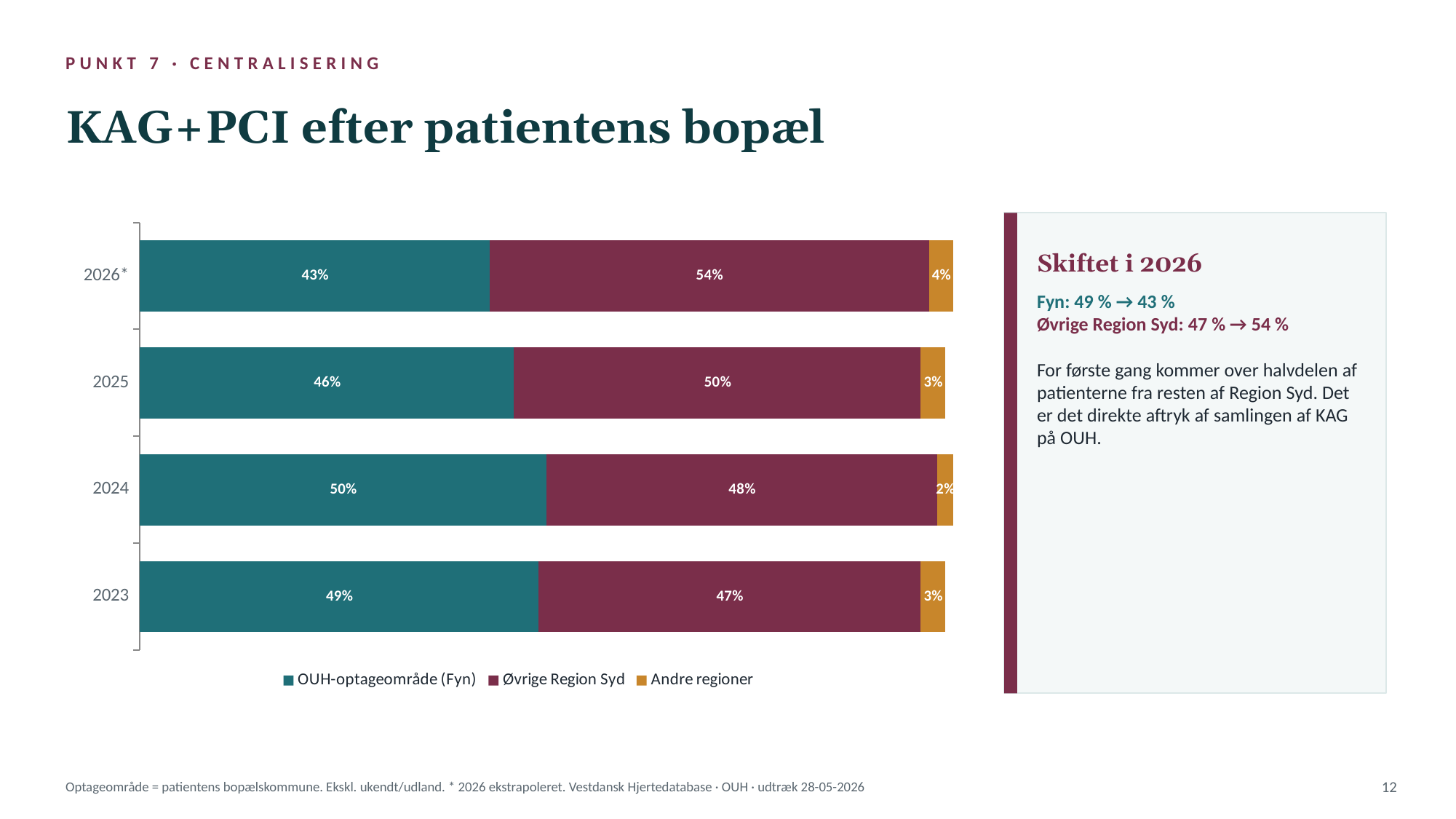

PUNKT 7 · CENTRALISERING
KAG+PCI efter patientens bopæl

### Chart

| Category | OUH-optageområde (Fyn) | Øvrige Region Syd | Andre regioner |
|---|---|---|---|
| 2023 | 49.0 | 47.0 | 3.0 |
| 2024 | 50.0 | 48.0 | 2.0 |
| 2025 | 46.0 | 50.0 | 3.0 |
| 2026* | 43.0 | 54.0 | 4.0 |

Skiftet i 2026
Fyn: 49 % → 43 %
Øvrige Region Syd: 47 % → 54 %

For første gang kommer over halvdelen af patienterne fra resten af Region Syd. Det er det direkte aftryk af samlingen af KAG på OUH.
Optageområde = patientens bopælskommune. Ekskl. ukendt/udland. * 2026 ekstrapoleret. Vestdansk Hjertedatabase · OUH · udtræk 28-05-2026
12